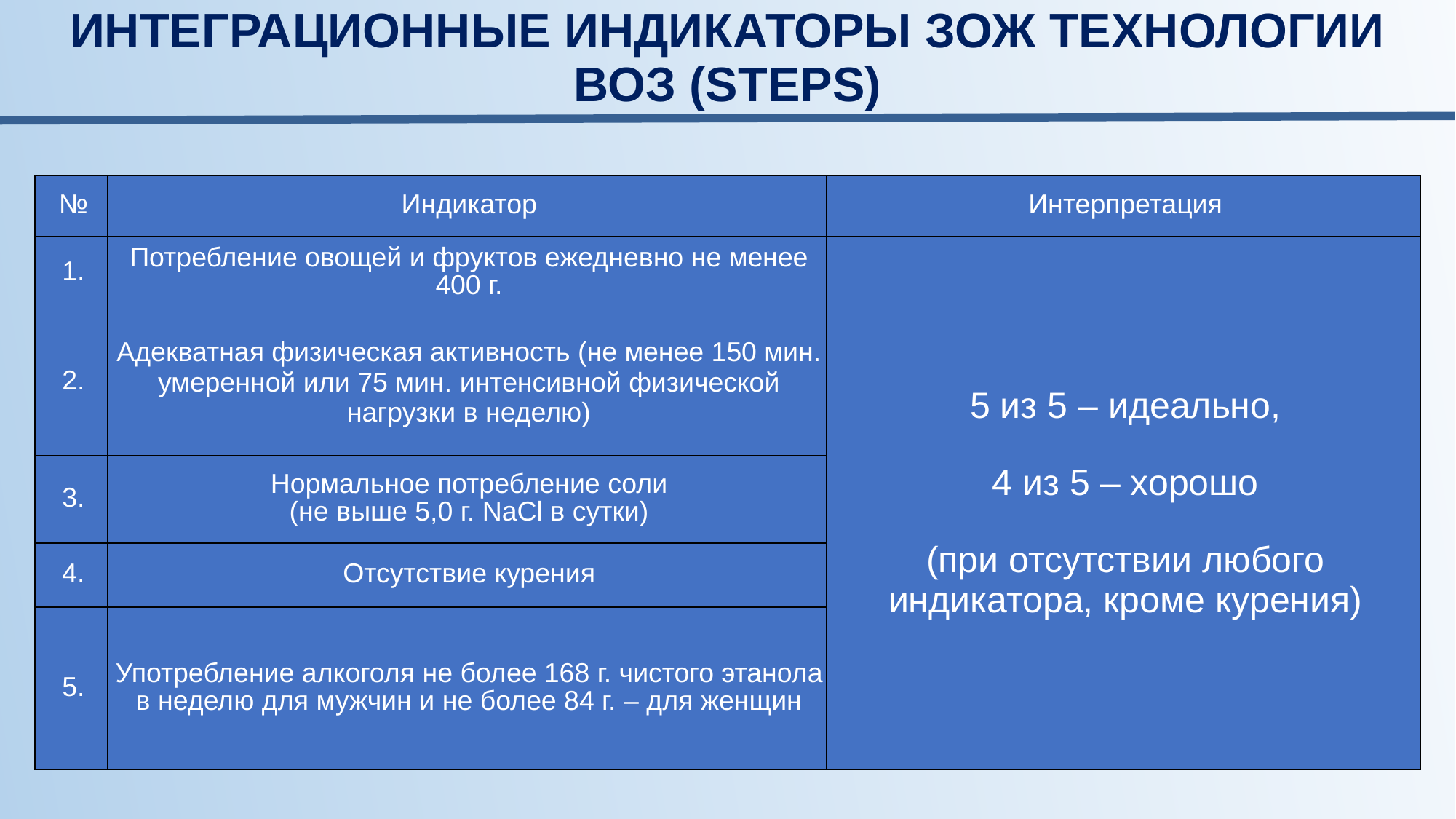

ИНТЕГРАЦИОННЫЕ ИНДИКАТОРЫ ЗОЖ ТЕХНОЛОГИИ ВОЗ (STEPS)
| № | Индикатор | Интерпретация |
| --- | --- | --- |
| 1. | Потребление овощей и фруктов ежедневно не менее 400 г. | 5 из 5 – идеально, 4 из 5 – хорошо (при отсутствии любого индикатора, кроме курения) |
| 2. | Адекватная физическая активность (не менее 150 мин. умеренной или 75 мин. интенсивной физической нагрузки в неделю) |  |
| 3. | Нормальное потребление соли (не выше 5,0 г. NaCl в сутки) |  |
| 4. | Отсутствие курения |  |
| 5. | Употребление алкоголя не более 168 г. чистого этанола в неделю для мужчин и не более 84 г. – для женщин |  |